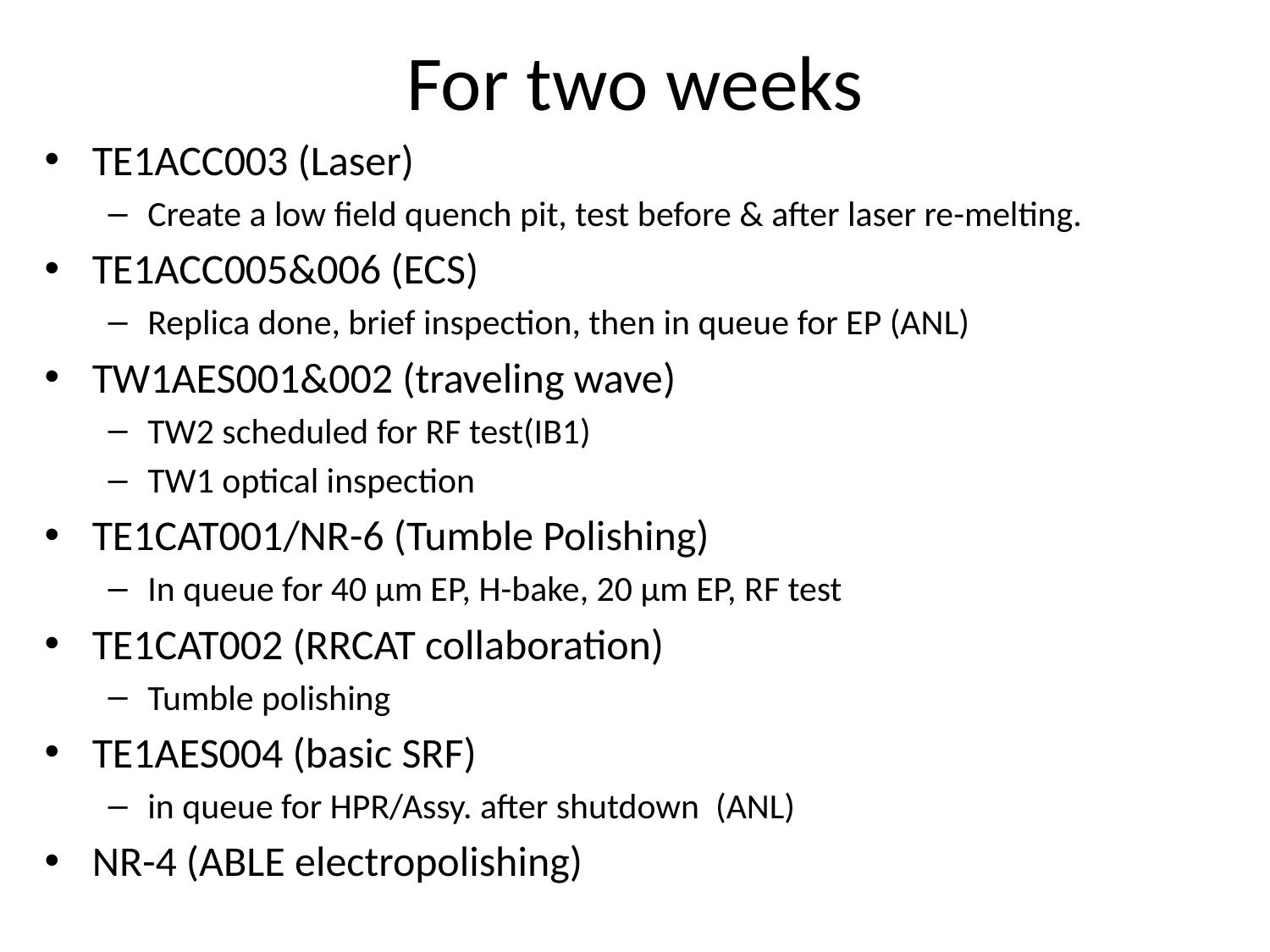

For two weeks
TE1ACC003 (Laser)
Create a low field quench pit, test before & after laser re-melting.
TE1ACC005&006 (ECS)
Replica done, brief inspection, then in queue for EP (ANL)
TW1AES001&002 (traveling wave)
TW2 scheduled for RF test(IB1)
TW1 optical inspection
TE1CAT001/NR-6 (Tumble Polishing)
In queue for 40 µm EP, H-bake, 20 µm EP, RF test
TE1CAT002 (RRCAT collaboration)
Tumble polishing
TE1AES004 (basic SRF)
in queue for HPR/Assy. after shutdown  (ANL)
NR-4 (ABLE electropolishing)